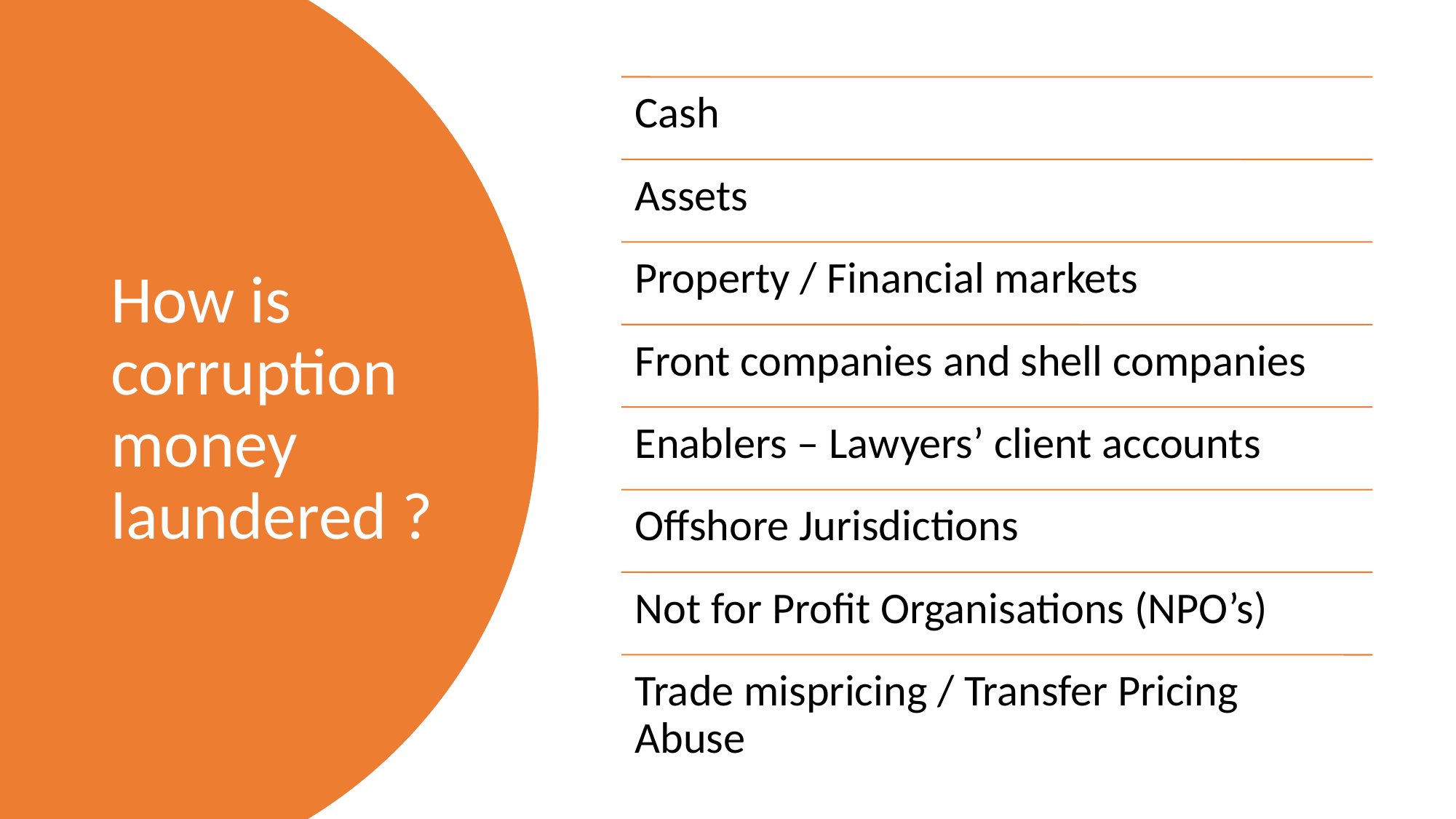

Cash
Assets
Property / Financial markets
Front companies and shell companies
Enablers – Lawyers’ client accounts
Offshore Jurisdictions
Not for Profit Organisations (NPO’s)
Trade mispricing / Transfer Pricing Abuse
# How is corruption money laundered ?